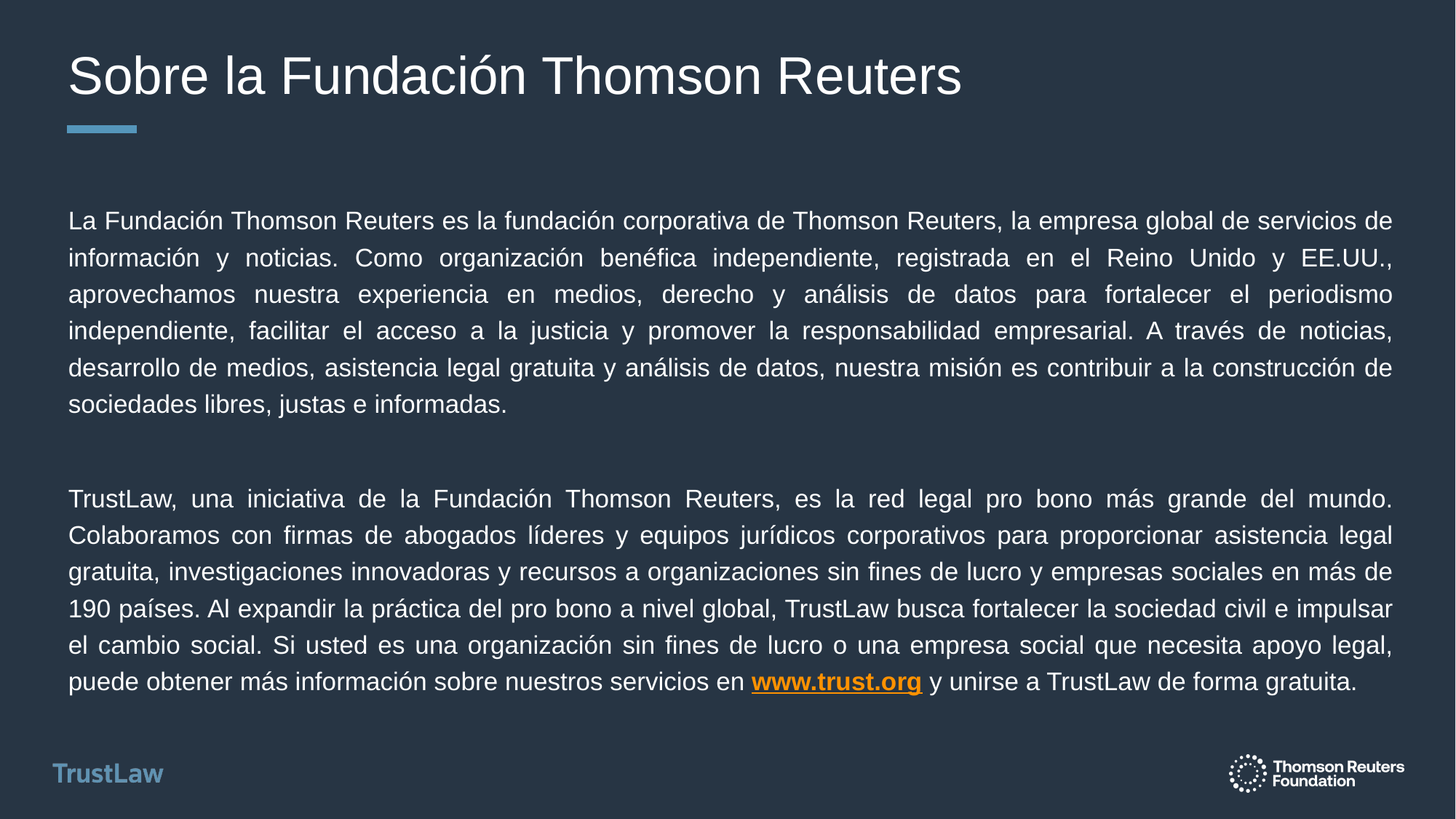

# Sobre la Fundación Thomson Reuters
La Fundación Thomson Reuters es la fundación corporativa de Thomson Reuters, la empresa global de servicios de información y noticias. Como organización benéfica independiente, registrada en el Reino Unido y EE.UU., aprovechamos nuestra experiencia en medios, derecho y análisis de datos para fortalecer el periodismo independiente, facilitar el acceso a la justicia y promover la responsabilidad empresarial. A través de noticias, desarrollo de medios, asistencia legal gratuita y análisis de datos, nuestra misión es contribuir a la construcción de sociedades libres, justas e informadas.

TrustLaw, una iniciativa de la Fundación Thomson Reuters, es la red legal pro bono más grande del mundo. Colaboramos con firmas de abogados líderes y equipos jurídicos corporativos para proporcionar asistencia legal gratuita, investigaciones innovadoras y recursos a organizaciones sin fines de lucro y empresas sociales en más de 190 países. Al expandir la práctica del pro bono a nivel global, TrustLaw busca fortalecer la sociedad civil e impulsar el cambio social. Si usted es una organización sin fines de lucro o una empresa social que necesita apoyo legal, puede obtener más información sobre nuestros servicios en www.trust.org y unirse a TrustLaw de forma gratuita.